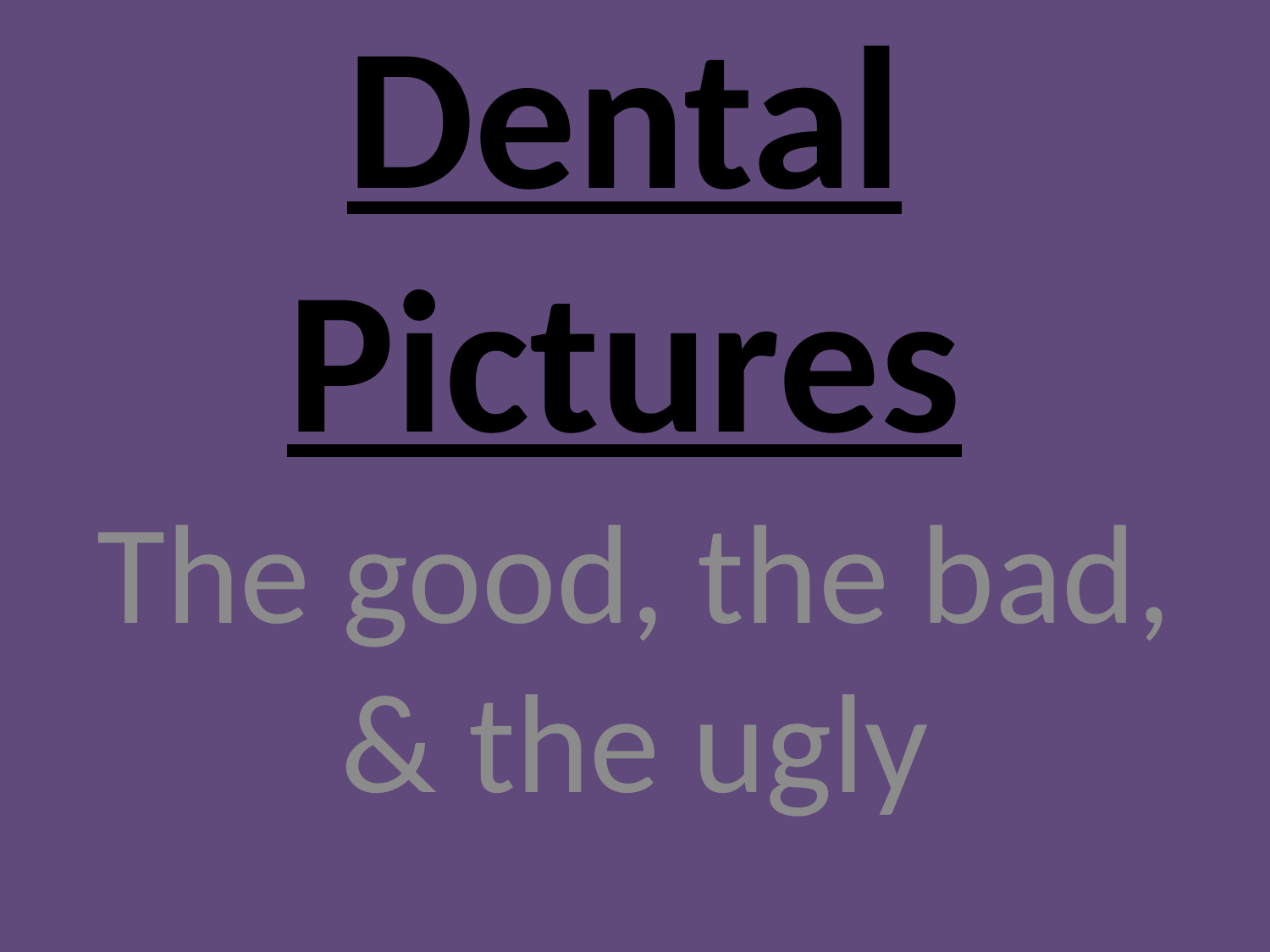

# Dental Pictures
The good, the bad, & the ugly